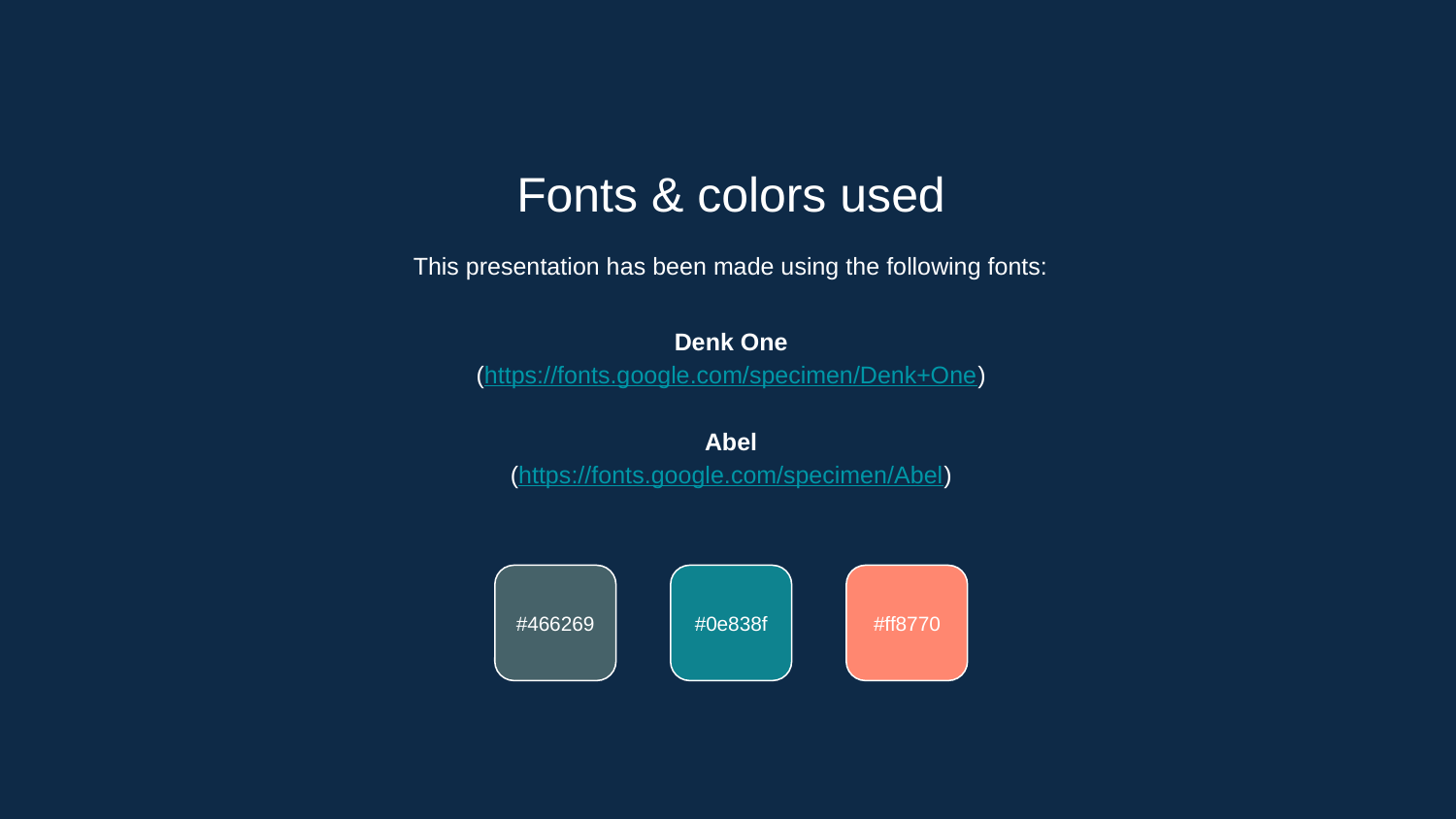

Fonts & colors used
This presentation has been made using the following fonts:

Denk One
(https://fonts.google.com/specimen/Denk+One)

Abel
(https://fonts.google.com/specimen/Abel)

#466269

#0e838f

#ff8770